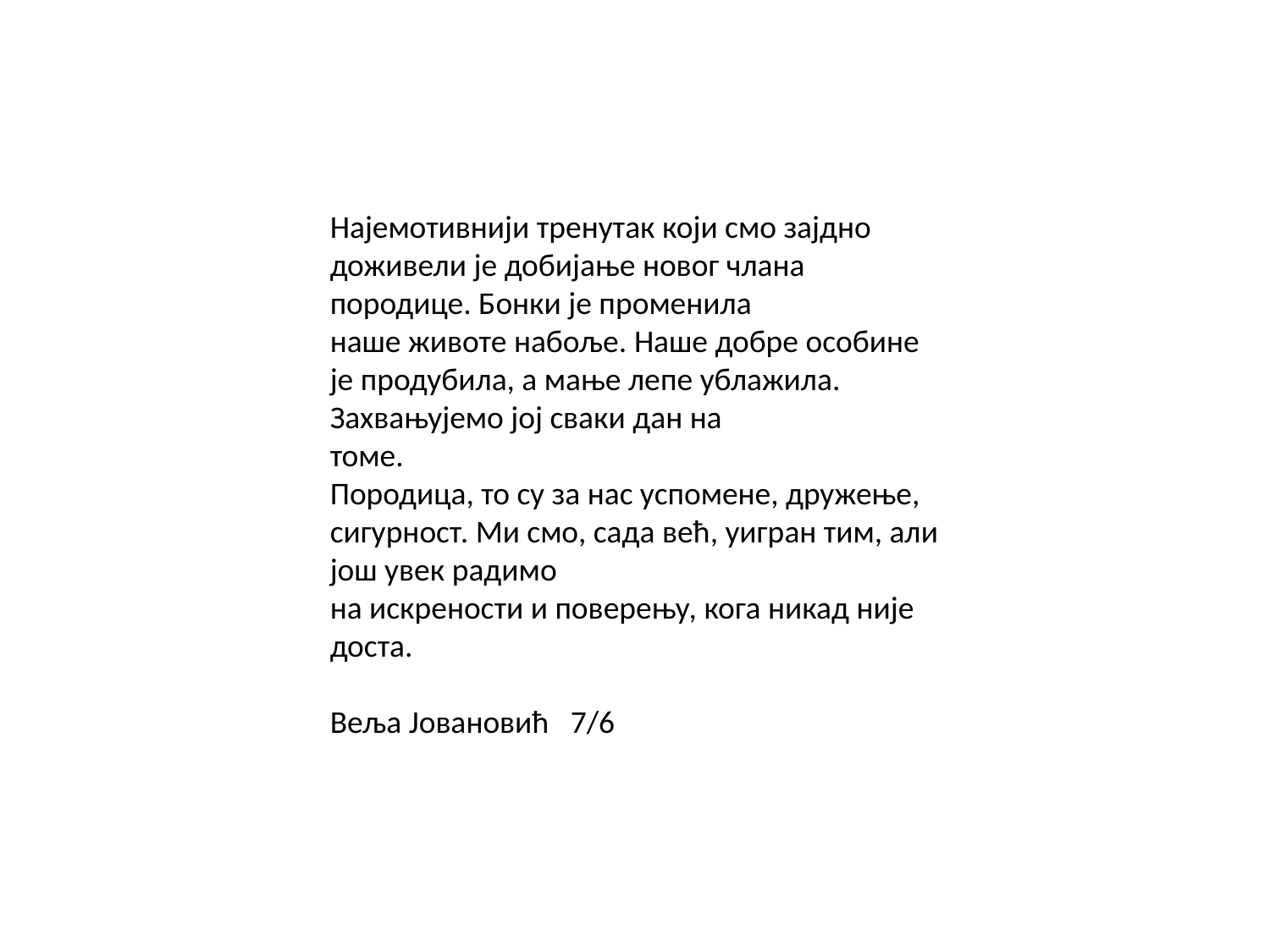

Најемотивнији тренутак који смо зајдно доживели је добијање новог члана породице. Бонки је променила
наше животе набоље. Наше добре особине је продубила, а мање лепе ублажила. Захвањујемо јој сваки дан на
томе.
Породица, то су за нас успомене, дружење, сигурност. Ми смо, сада већ, уигран тим, али још увек радимо
на искрености и поверењу, кога никад није доста.

Веља Јовановић   7/6